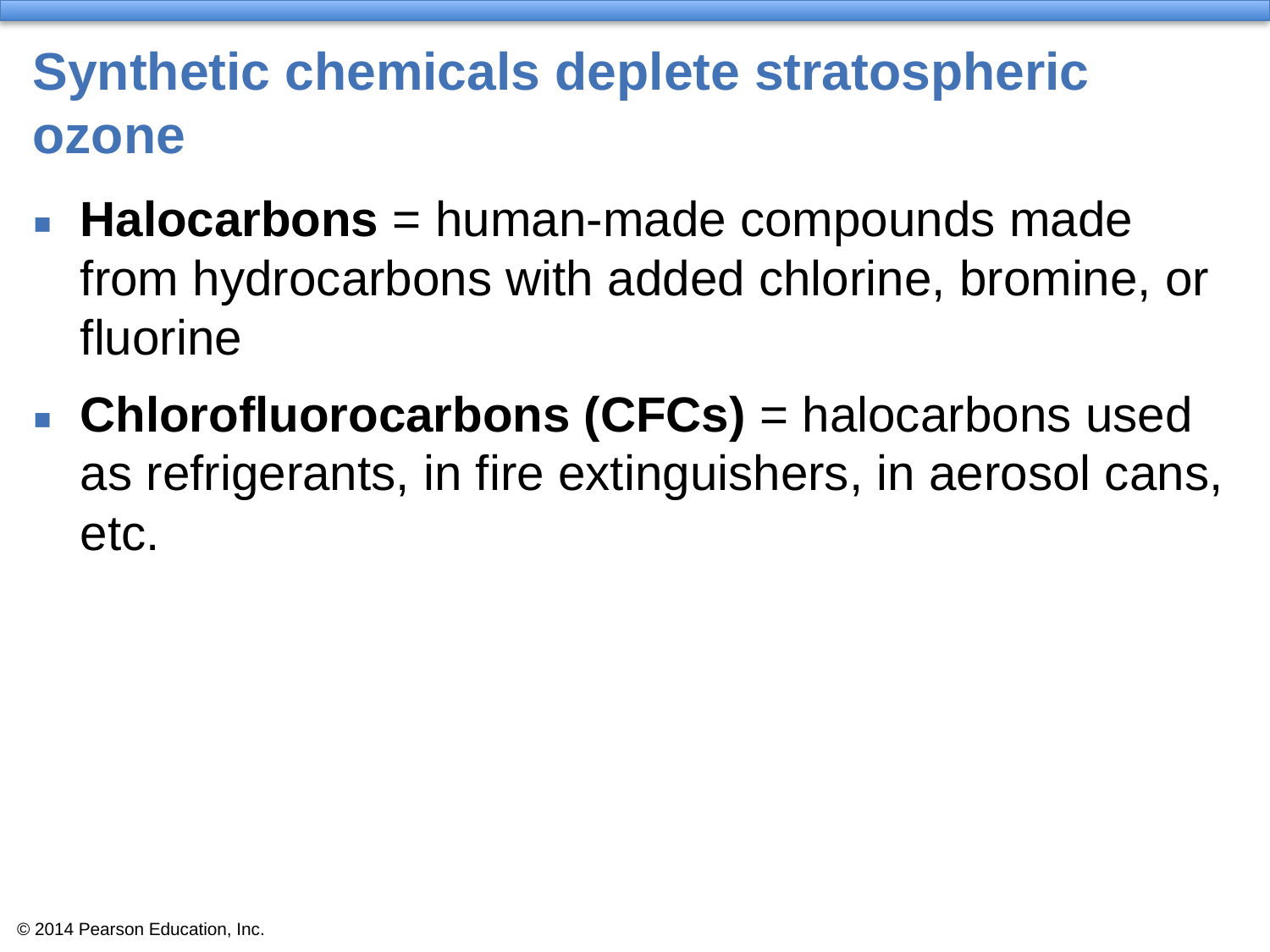

# Synthetic chemicals deplete stratospheric ozone
Halocarbons = human-made compounds made from hydrocarbons with added chlorine, bromine, or fluorine
Chlorofluorocarbons (CFCs) = halocarbons used as refrigerants, in fire extinguishers, in aerosol cans, etc.